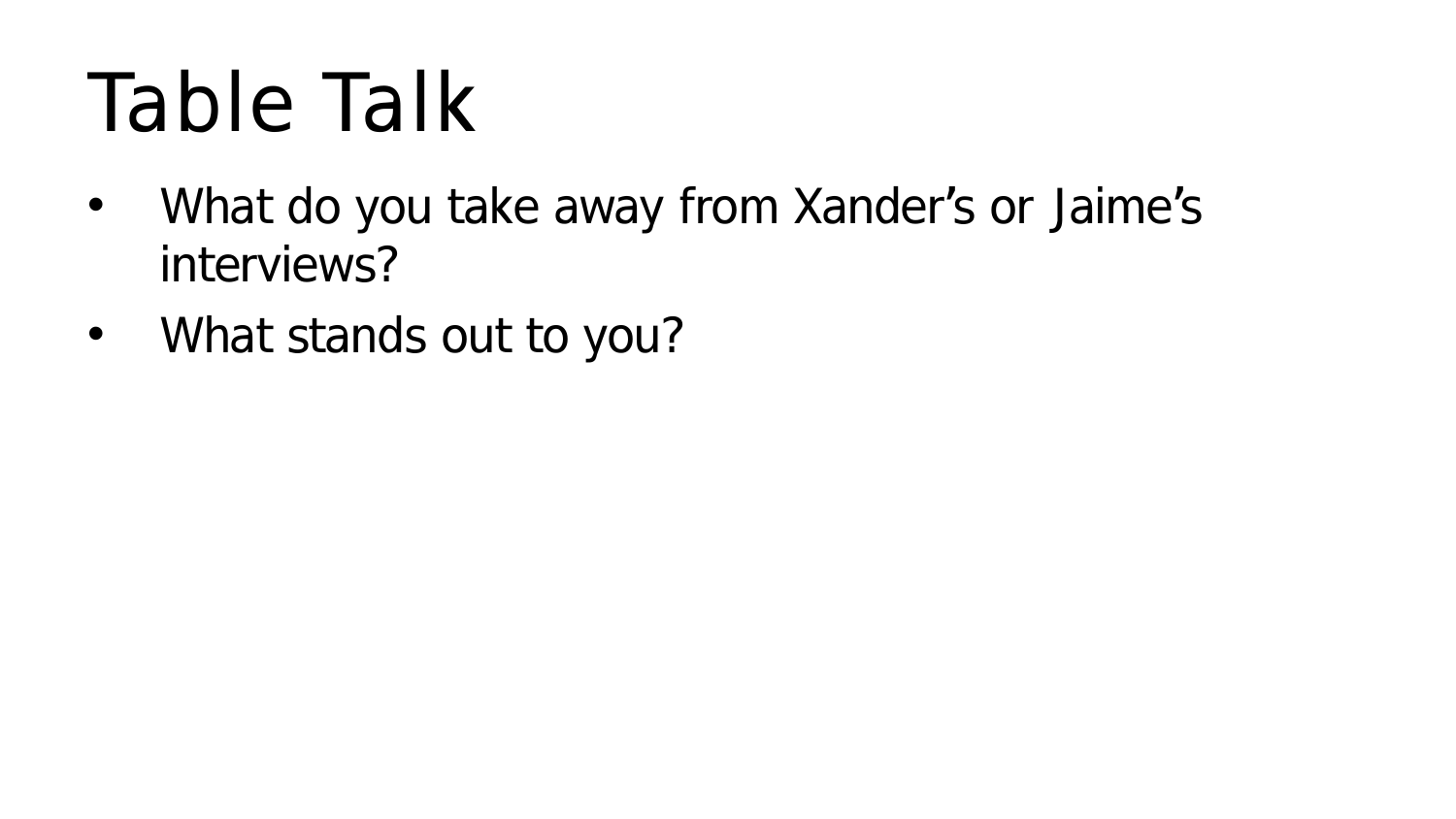

# Table Talk
What do you take away from Xander’s or Jaime’s interviews?
What stands out to you?